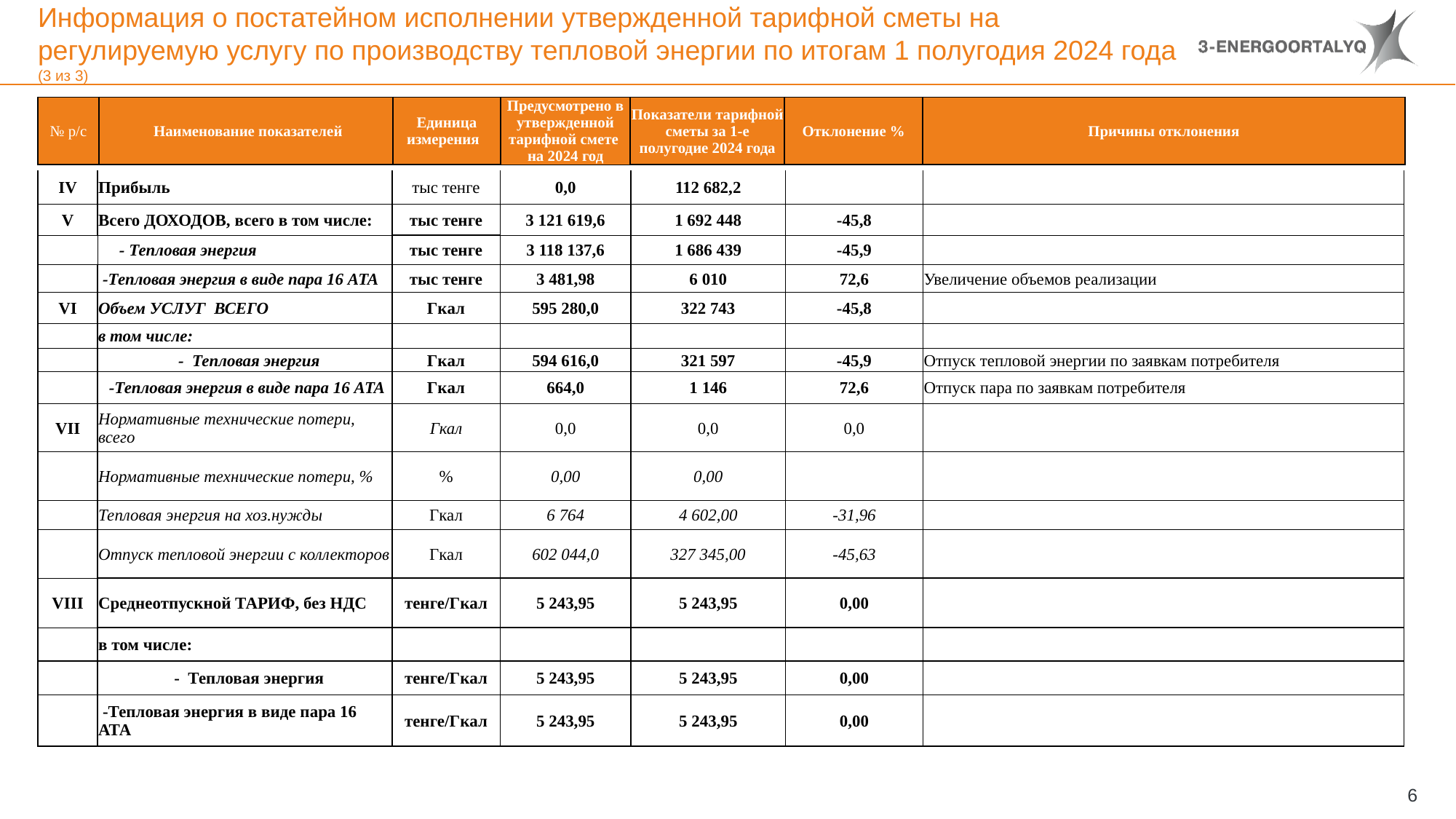

# Информация о постатейном исполнении утвержденной тарифной сметы на регулируемую услугу по производству тепловой энергии по итогам 1 полугодия 2024 года (3 из 3)
| № р/с | Наименование показателей | Единица измерения | Предусмотрено в утвержденной тарифной смете на 2024 год | Показатели тарифной сметы за 1-е полугодие 2024 года | Отклонение % | Причины отклонения |
| --- | --- | --- | --- | --- | --- | --- |
| IV | Прибыль | тыс тенге | 0,0 | 112 682,2 |  |  |
| --- | --- | --- | --- | --- | --- | --- |
| V | Всего ДОХОДОВ, всего в том числе: | тыс тенге | 3 121 619,6 | 1 692 448 | -45,8 |  |
|  | - Тепловая энергия | тыс тенге | 3 118 137,6 | 1 686 439 | -45,9 |  |
|  | -Тепловая энергия в виде пара 16 АТА | тыс тенге | 3 481,98 | 6 010 | 72,6 | Увеличение объемов реализации |
| VI | Объем УСЛУГ ВСЕГО | Гкал | 595 280,0 | 322 743 | -45,8 |  |
|  | в том числе: |  |  |  |  |  |
|  | - Тепловая энергия | Гкал | 594 616,0 | 321 597 | -45,9 | Отпуск тепловой энергии по заявкам потребителя |
|  | -Тепловая энергия в виде пара 16 АТА | Гкал | 664,0 | 1 146 | 72,6 | Отпуск пара по заявкам потребителя |
| VII | Нормативные технические потери, всего | Гкал | 0,0 | 0,0 | 0,0 |  |
|  | Нормативные технические потери, % | % | 0,00 | 0,00 |  |  |
|  | Тепловая энергия на хоз.нужды | Гкал | 6 764 | 4 602,00 | -31,96 |  |
|  | Отпуск тепловой энергии с коллекторов | Гкал | 602 044,0 | 327 345,00 | -45,63 |  |
| VIII | Среднеотпускной ТАРИФ, без НДС | тенге/Гкал | 5 243,95 | 5 243,95 | 0,00 |  |
|  | в том числе: |  |  |  |  |  |
|  | - Тепловая энергия | тенге/Гкал | 5 243,95 | 5 243,95 | 0,00 |  |
|  | -Тепловая энергия в виде пара 16 АТА | тенге/Гкал | 5 243,95 | 5 243,95 | 0,00 |  |